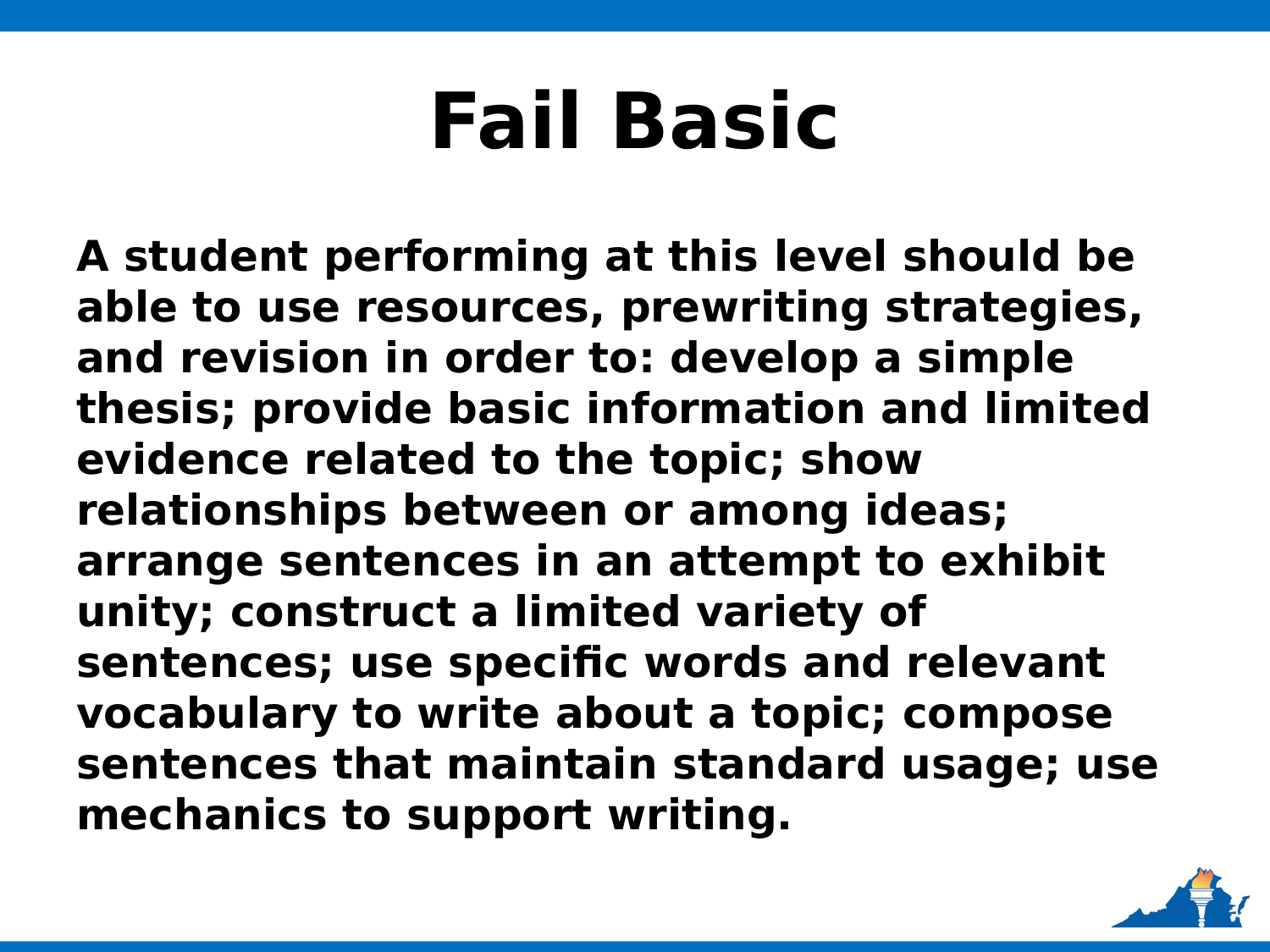

# Fail Basic
A student performing at this level should be able to use resources, prewriting strategies, and revision in order to: develop a simple thesis; provide basic information and limited evidence related to the topic; show relationships between or among ideas; arrange sentences in an attempt to exhibit unity; construct a limited variety of sentences; use specific words and relevant vocabulary to write about a topic; compose sentences that maintain standard usage; use mechanics to support writing.